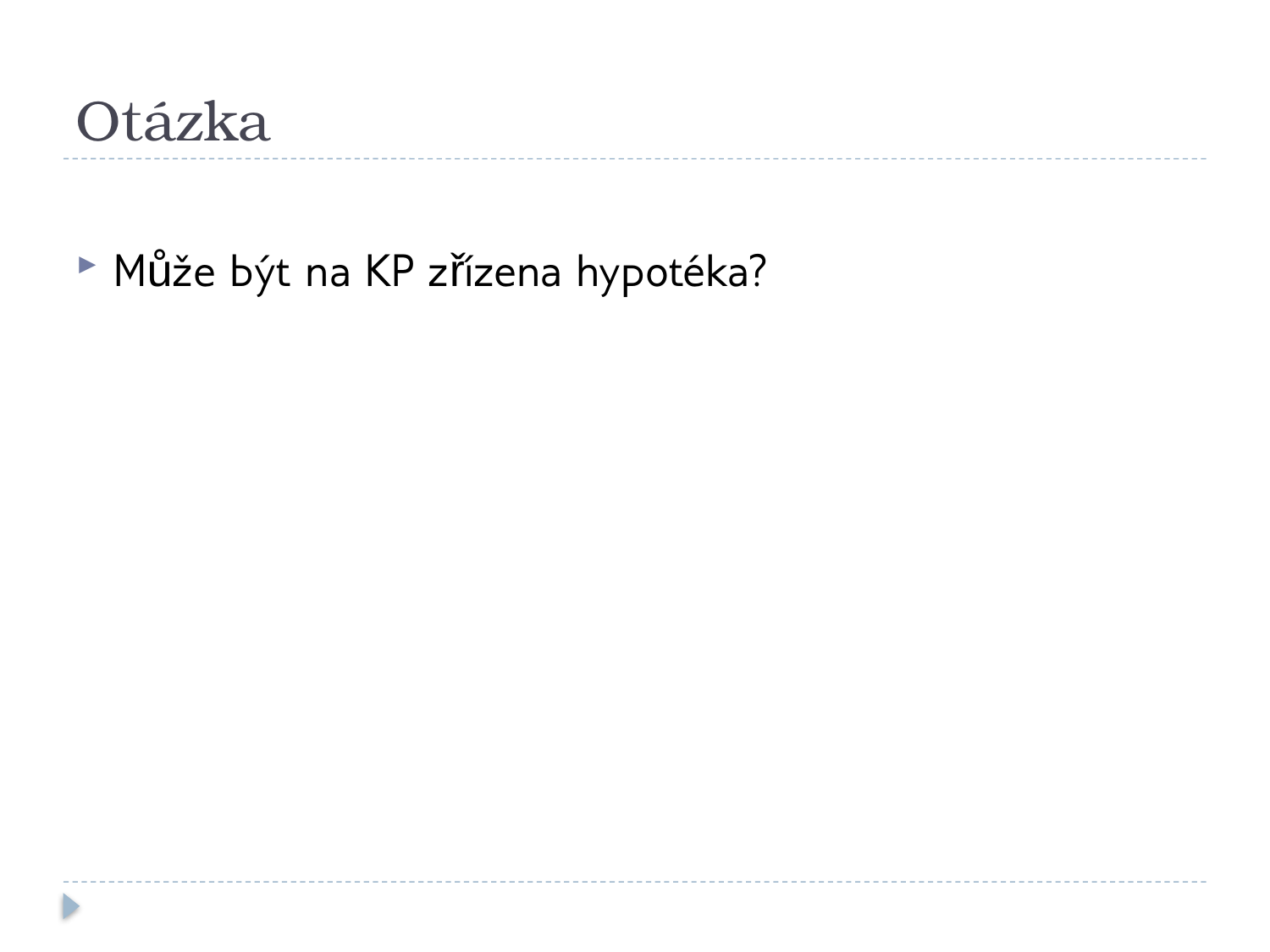

# Otázka

Může být na KP zřízena hypotéka?